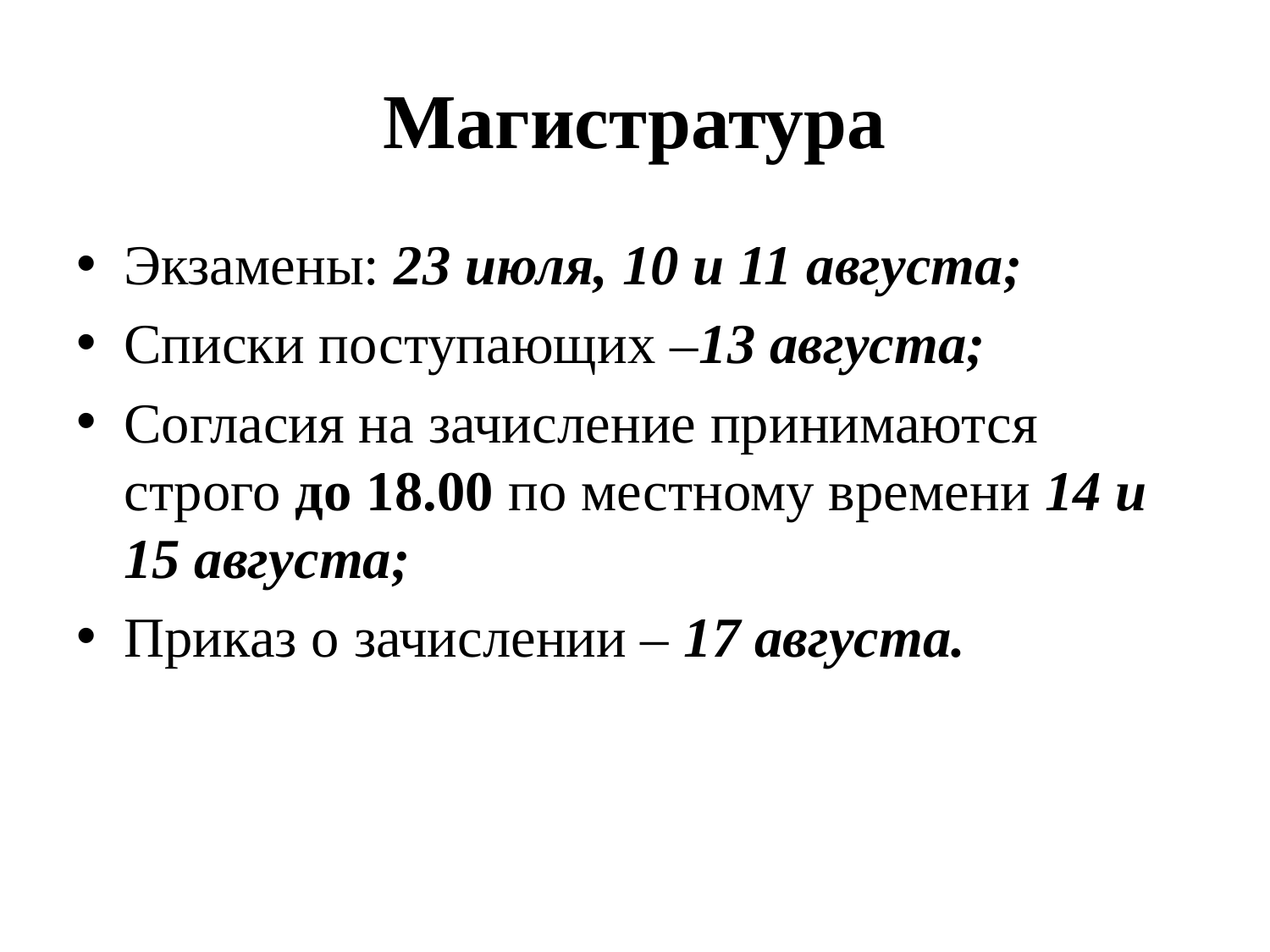

# Магистратура
Экзамены: 23 июля, 10 и 11 августа;
Списки поступающих –13 августа;
Согласия на зачисление принимаются строго до 18.00 по местному времени 14 и 15 августа;
Приказ о зачислении – 17 августа.